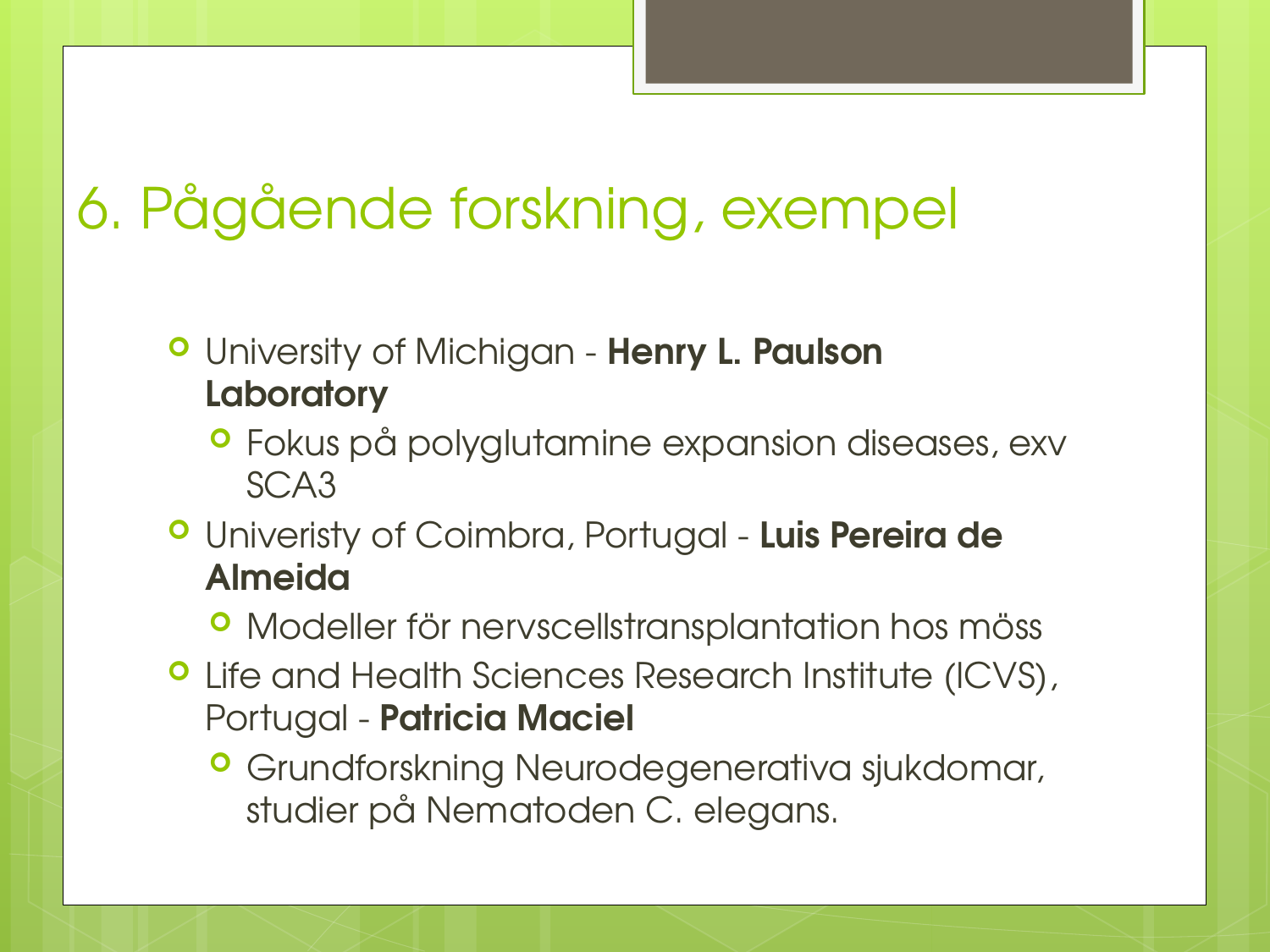

6. Pågående forskning, exempel
University of Michigan - Henry L. Paulson Laboratory
Fokus på polyglutamine expansion diseases, exv SCA3
Univeristy of Coimbra, Portugal - Luis Pereira de Almeida
Modeller för nervscellstransplantation hos möss
Life and Health Sciences Research Institute (ICVS), Portugal - Patricia Maciel
Grundforskning Neurodegenerativa sjukdomar, studier på Nematoden C. elegans.